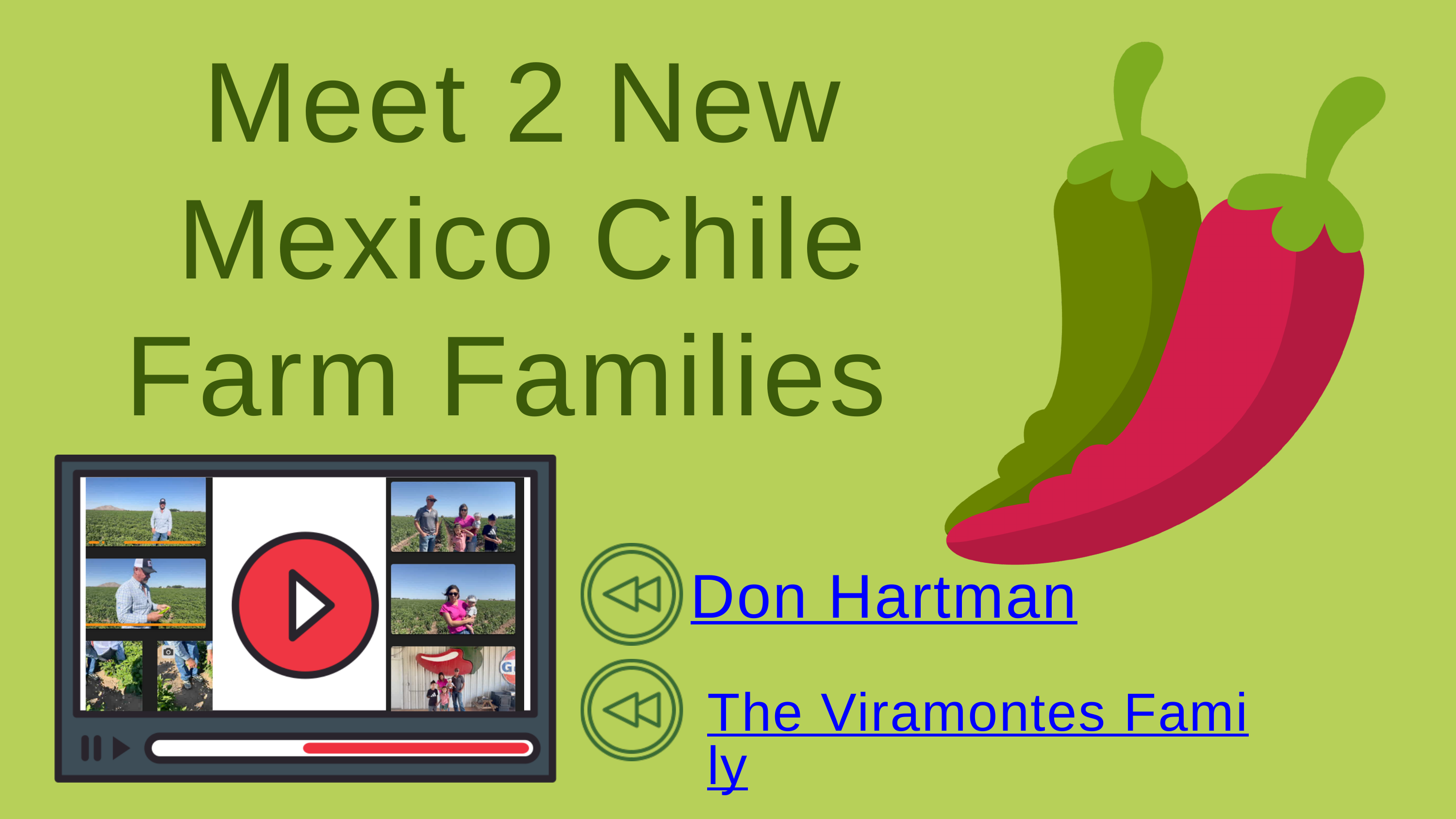

Meet 2 New Mexico Chile Farm Families

Don Hartman

The Viramontes Family